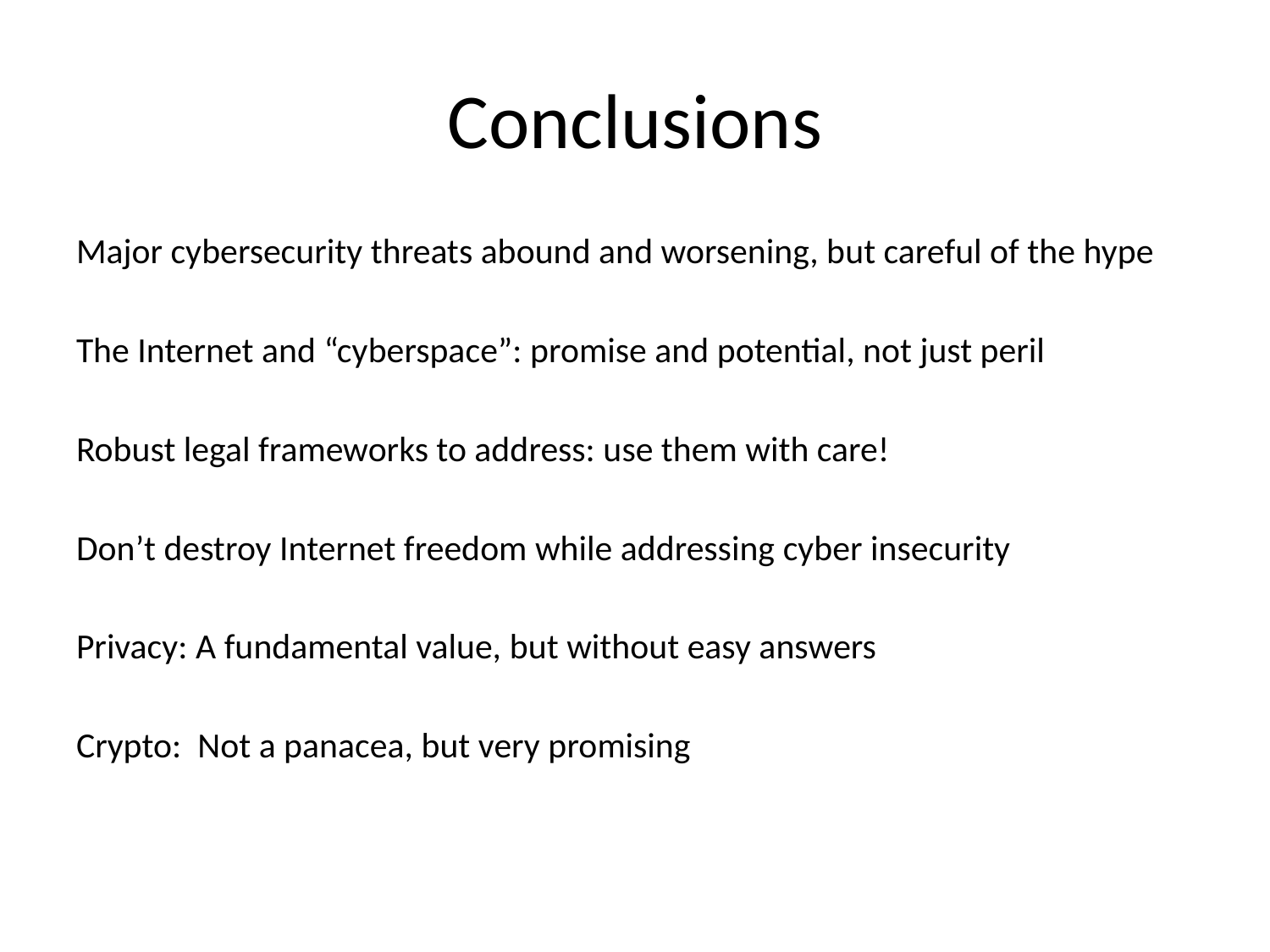

# Conclusions
Major cybersecurity threats abound and worsening, but careful of the hype

The Internet and “cyberspace”: promise and potential, not just peril

Robust legal frameworks to address: use them with care!

Don’t destroy Internet freedom while addressing cyber insecurity

Privacy: A fundamental value, but without easy answers

Crypto:  Not a panacea, but very promising